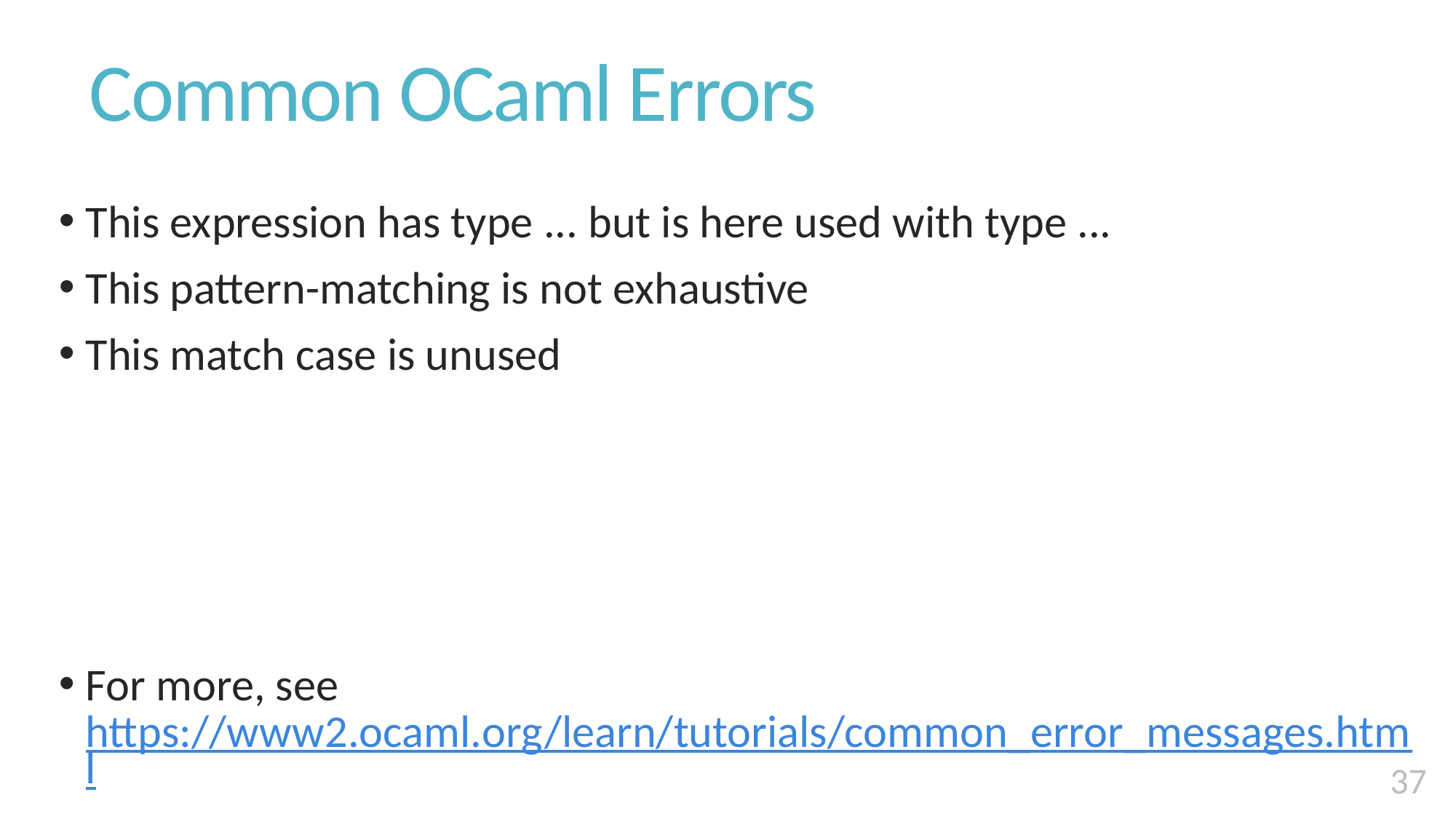

# Common OCaml Errors
This expression has type ... but is here used with type ...
This pattern-matching is not exhaustive
This match case is unused

For more, see https://www2.ocaml.org/learn/tutorials/common_error_messages.html

37